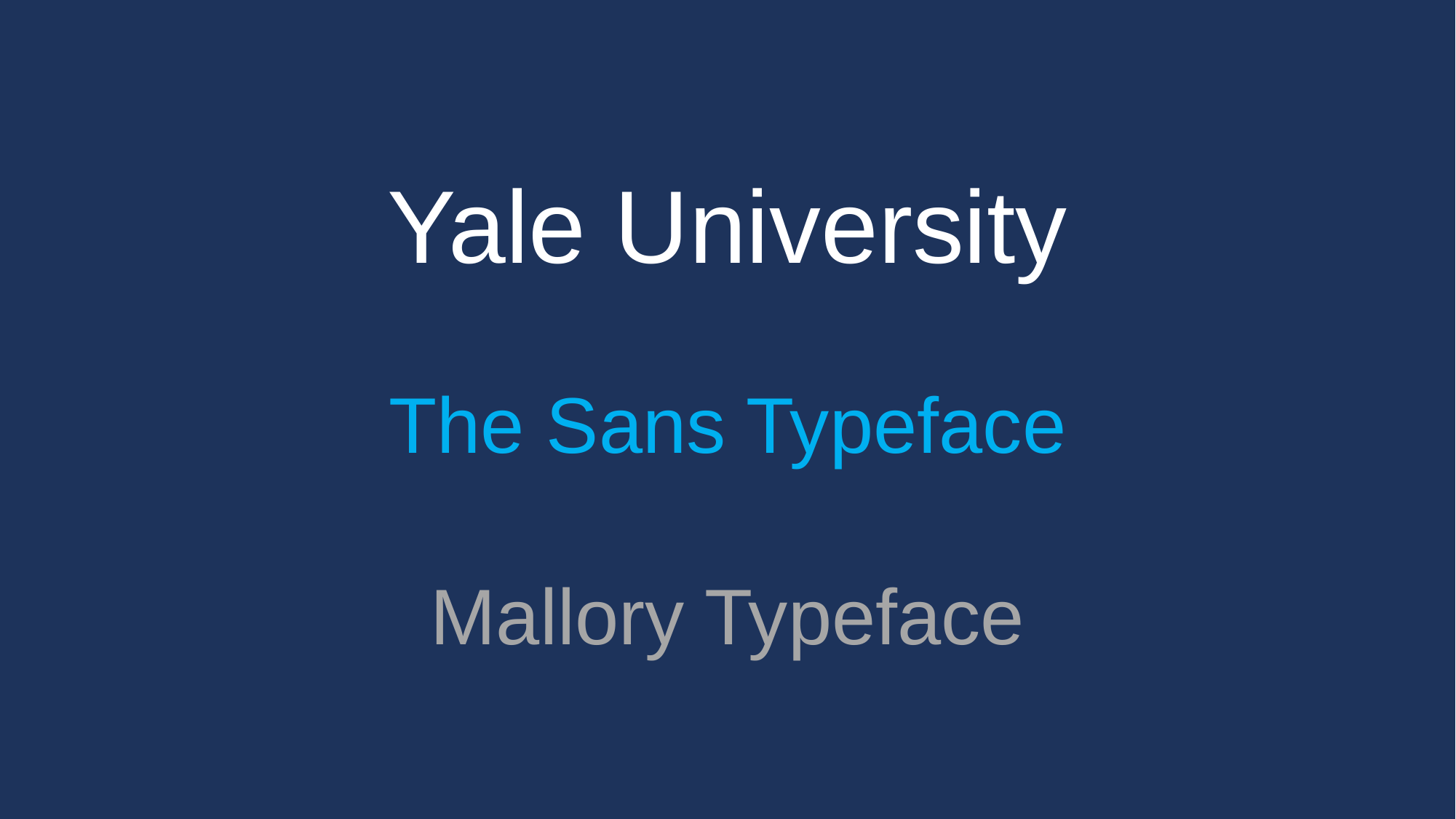

Yale University
The Sans Typeface
Mallory Typeface